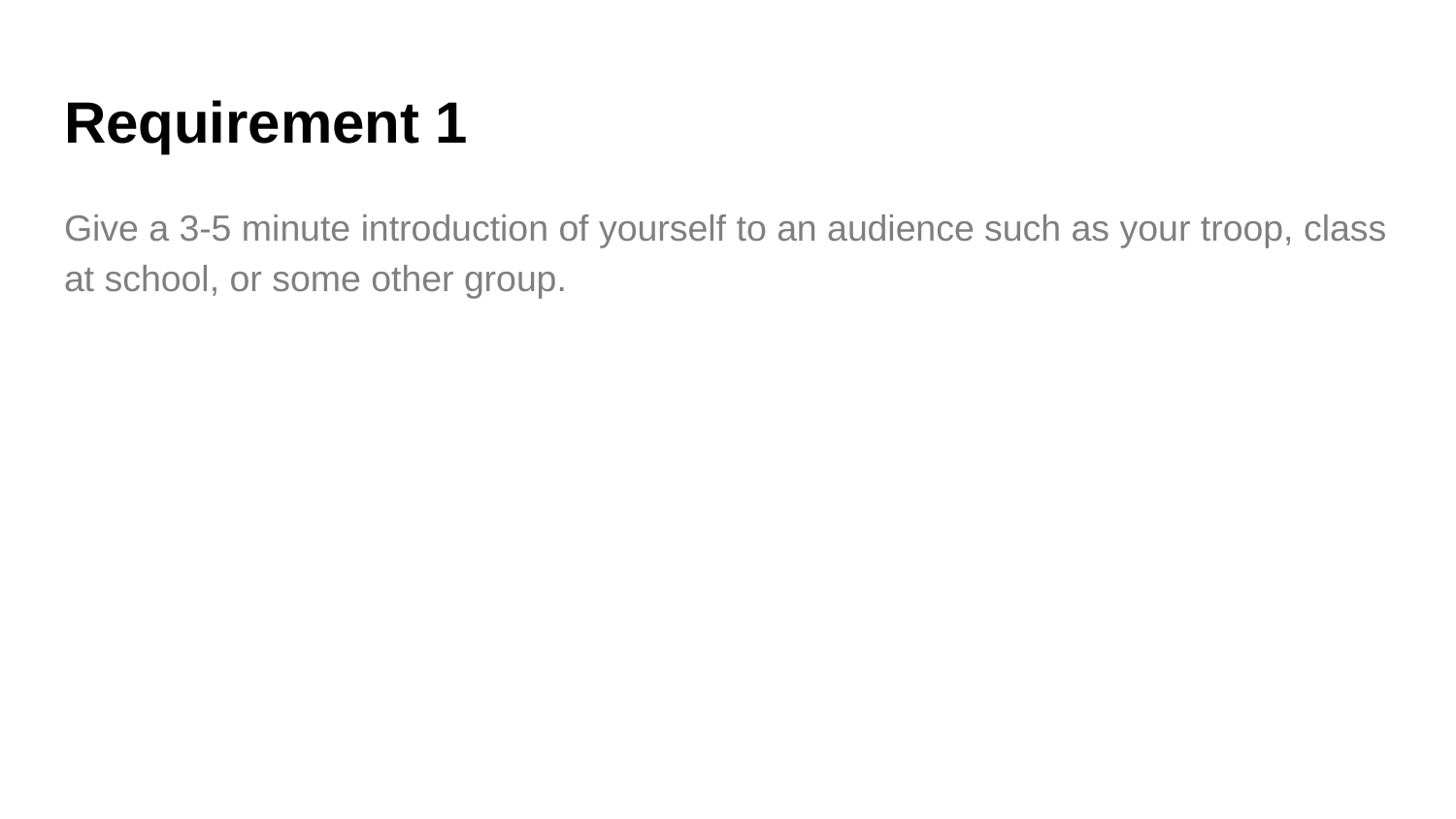

# Requirement 1
Give a 3-5 minute introduction of yourself to an audience such as your troop, class at school, or some other group.